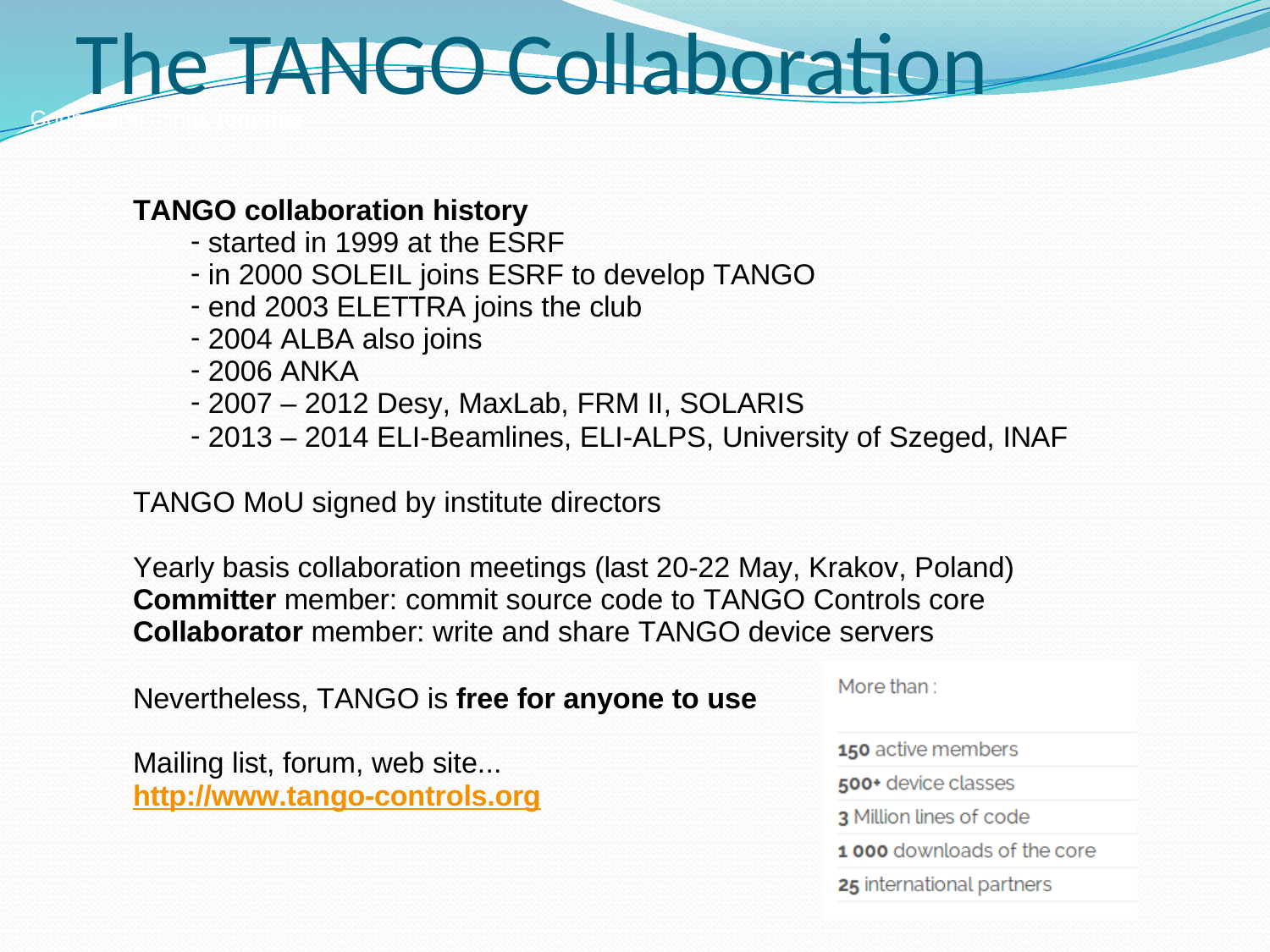

The TANGO Collaboration
Connecting things together

TANGO collaboration history
started in 1999 at the ESRF
in 2000 SOLEIL joins ESRF to develop TANGO
end 2003 ELETTRA joins the club
2004 ALBA also joins
2006 ANKA
2007 – 2012 Desy, MaxLab, FRM II, SOLARIS
2013 – 2014 ELI-Beamlines, ELI-ALPS, University of Szeged, INAF

TANGO MoU signed by institute directors

Yearly basis collaboration meetings (last 20-22 May, Krakov, Poland) Committer member: commit source code to TANGO Controls core Collaborator member: write and share TANGO device servers

Nevertheless, TANGO is free for anyone to use

Mailing list, forum, web site...
http://www.tango-controls.org